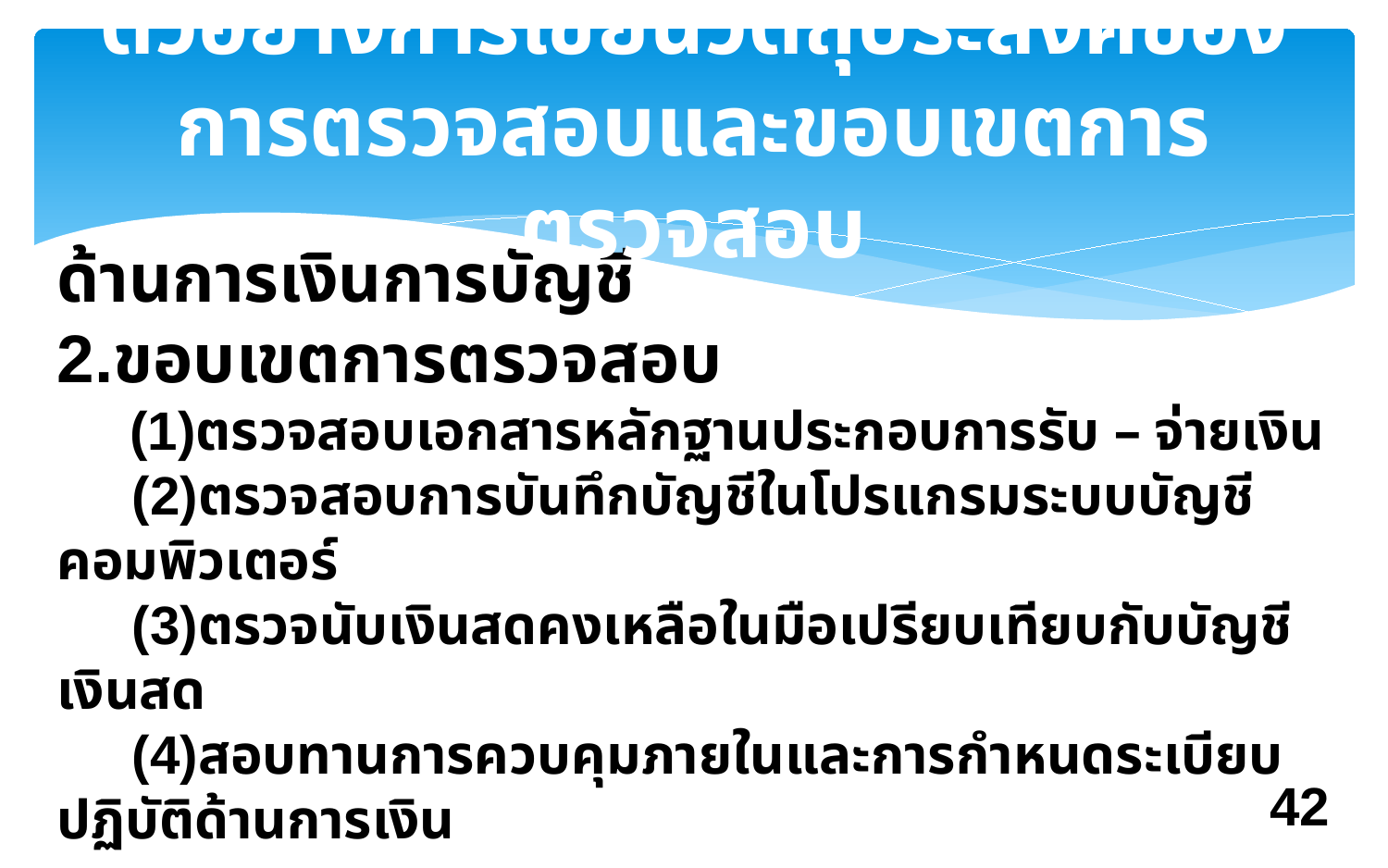

# ตัวอย่างการเขียนวัตถุประสงค์ของการตรวจสอบและขอบเขตการตรวจสอบ
ด้านการเงินการบัญชี
2.ขอบเขตการตรวจสอบ
     (1)ตรวจสอบเอกสารหลักฐานประกอบการรับ – จ่ายเงิน
     (2)ตรวจสอบการบันทึกบัญชีในโปรแกรมระบบบัญชีคอมพิวเตอร์
     (3)ตรวจนับเงินสดคงเหลือในมือเปรียบเทียบกับบัญชีเงินสด
     (4)สอบทานการควบคุมภายในและการกำหนดระเบียบปฏิบัติด้านการเงิน
42